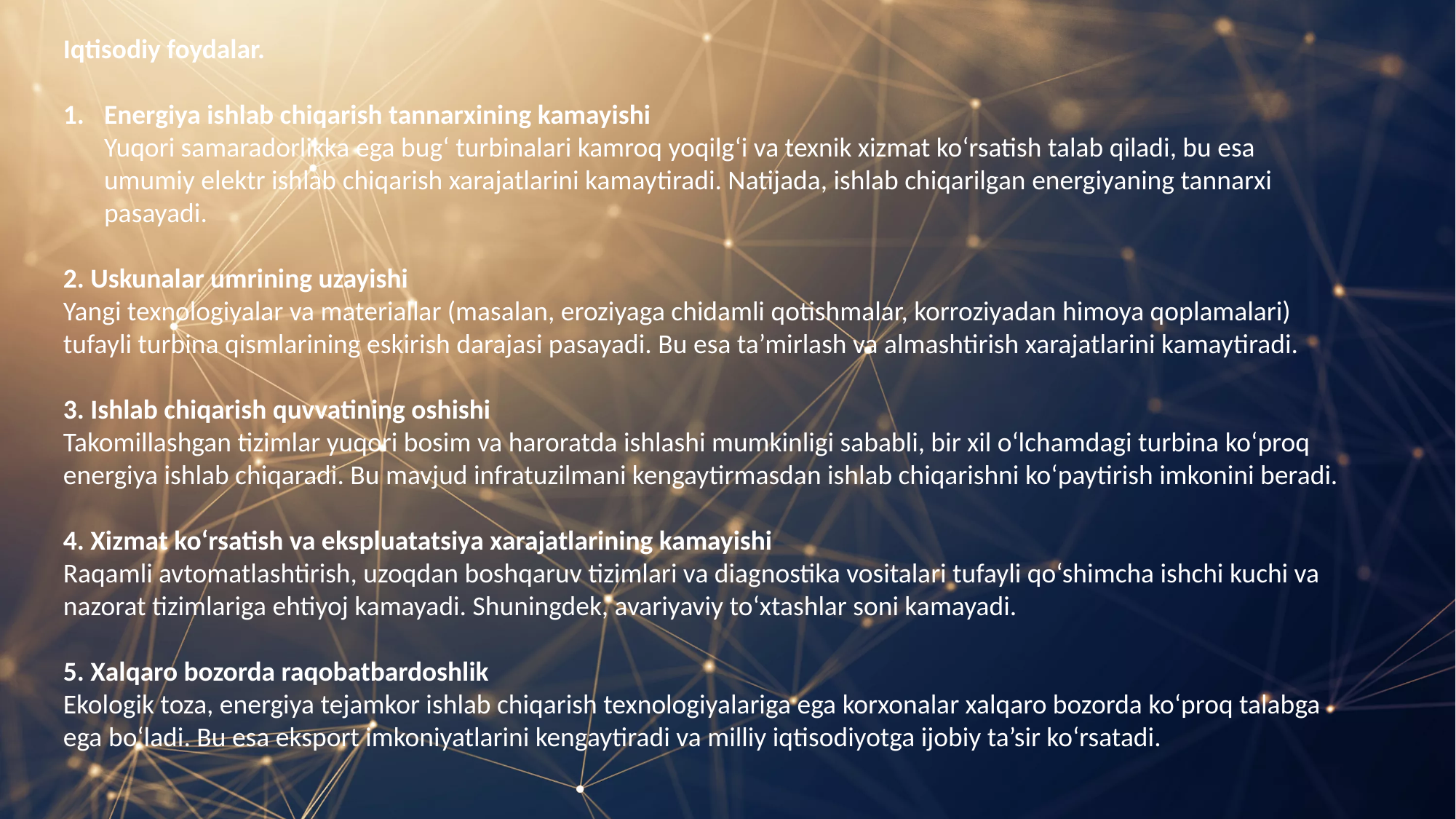

Iqtisodiy foydalar.

Energiya ishlab chiqarish tannarxining kamayishi
Yuqori samaradorlikka ega bug‘ turbinalari kamroq yoqilg‘i va texnik xizmat ko‘rsatish talab qiladi, bu esa umumiy elektr ishlab chiqarish xarajatlarini kamaytiradi. Natijada, ishlab chiqarilgan energiyaning tannarxi pasayadi.

2. Uskunalar umrining uzayishi
Yangi texnologiyalar va materiallar (masalan, eroziyaga chidamli qotishmalar, korroziyadan himoya qoplamalari) tufayli turbina qismlarining eskirish darajasi pasayadi. Bu esa ta’mirlash va almashtirish xarajatlarini kamaytiradi.

3. Ishlab chiqarish quvvatining oshishi
Takomillashgan tizimlar yuqori bosim va haroratda ishlashi mumkinligi sababli, bir xil o‘lchamdagi turbina ko‘proq energiya ishlab chiqaradi. Bu mavjud infratuzilmani kengaytirmasdan ishlab chiqarishni ko‘paytirish imkonini beradi.

4. Xizmat ko‘rsatish va ekspluatatsiya xarajatlarining kamayishi
Raqamli avtomatlashtirish, uzoqdan boshqaruv tizimlari va diagnostika vositalari tufayli qo‘shimcha ishchi kuchi va nazorat tizimlariga ehtiyoj kamayadi. Shuningdek, avariyaviy to‘xtashlar soni kamayadi.

5. Xalqaro bozorda raqobatbardoshlik
Ekologik toza, energiya tejamkor ishlab chiqarish texnologiyalariga ega korxonalar xalqaro bozorda ko‘proq talabga ega bo‘ladi. Bu esa eksport imkoniyatlarini kengaytiradi va milliy iqtisodiyotga ijobiy ta’sir ko‘rsatadi.